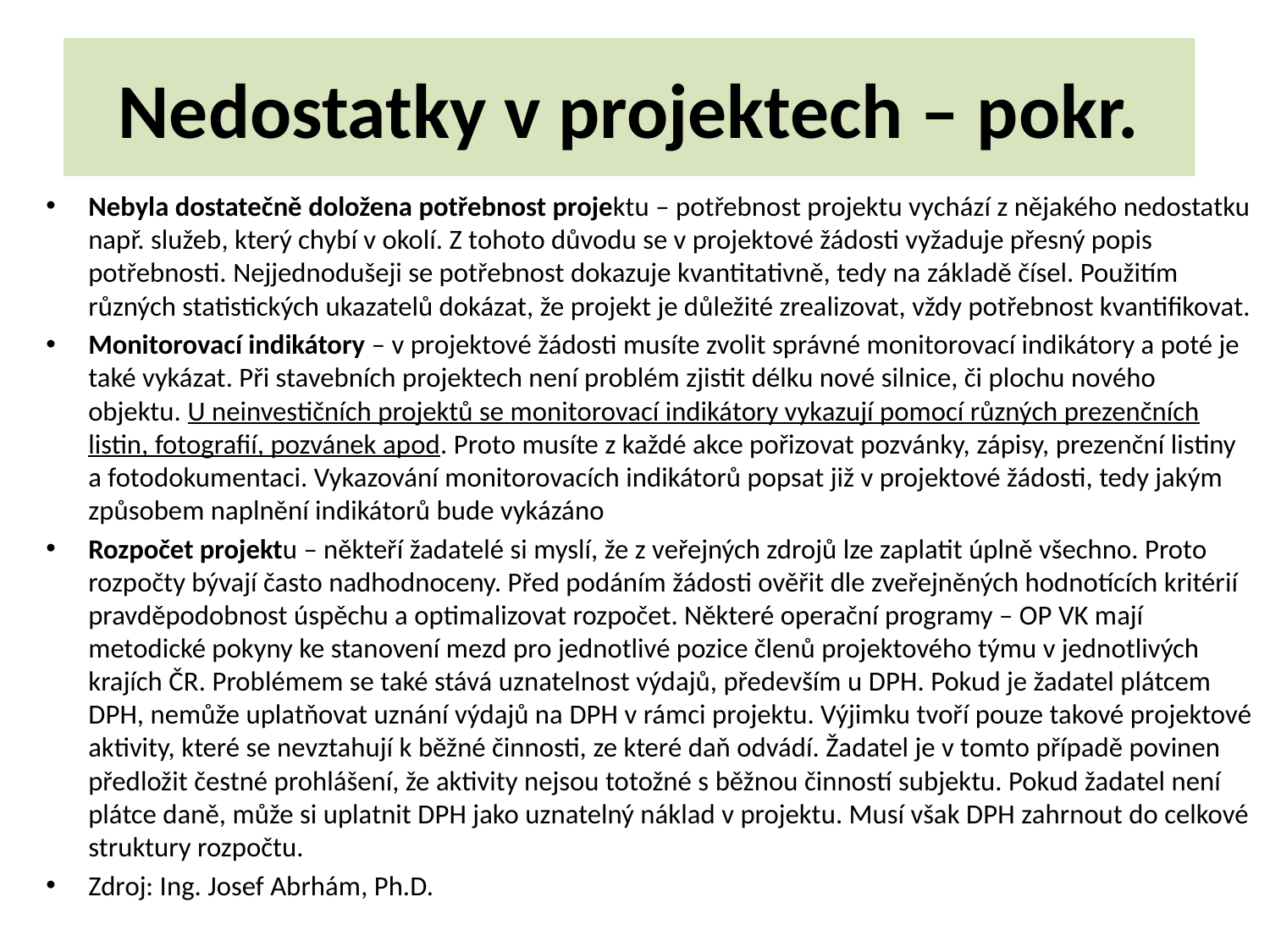

# Nedostatky v projektech – pokr.
Nebyla dostatečně doložena potřebnost projektu – potřebnost projektu vychází z nějakého nedostatku např. služeb, který chybí v okolí. Z tohoto důvodu se v projektové žádosti vyžaduje přesný popis potřebnosti. Nejjednodušeji se potřebnost dokazuje kvantitativně, tedy na základě čísel. Použitím různých statistických ukazatelů dokázat, že projekt je důležité zrealizovat, vždy potřebnost kvantifikovat.
Monitorovací indikátory – v projektové žádosti musíte zvolit správné monitorovací indikátory a poté je také vykázat. Při stavebních projektech není problém zjistit délku nové silnice, či plochu nového objektu. U neinvestičních projektů se monitorovací indikátory vykazují pomocí různých prezenčních listin, fotografií, pozvánek apod. Proto musíte z každé akce pořizovat pozvánky, zápisy, prezenční listiny a fotodokumentaci. Vykazování monitorovacích indikátorů popsat již v projektové žádosti, tedy jakým způsobem naplnění indikátorů bude vykázáno
Rozpočet projektu – někteří žadatelé si myslí, že z veřejných zdrojů lze zaplatit úplně všechno. Proto rozpočty bývají často nadhodnoceny. Před podáním žádosti ověřit dle zveřejněných hodnotících kritérií pravděpodobnost úspěchu a optimalizovat rozpočet. Některé operační programy – OP VK mají metodické pokyny ke stanovení mezd pro jednotlivé pozice členů projektového týmu v jednotlivých krajích ČR. Problémem se také stává uznatelnost výdajů, především u DPH. Pokud je žadatel plátcem DPH, nemůže uplatňovat uznání výdajů na DPH v rámci projektu. Výjimku tvoří pouze takové projektové aktivity, které se nevztahují k běžné činnosti, ze které daň odvádí. Žadatel je v tomto případě povinen předložit čestné prohlášení, že aktivity nejsou totožné s běžnou činností subjektu. Pokud žadatel není plátce daně, může si uplatnit DPH jako uznatelný náklad v projektu. Musí však DPH zahrnout do celkové struktury rozpočtu.
Zdroj: Ing. Josef Abrhám, Ph.D.